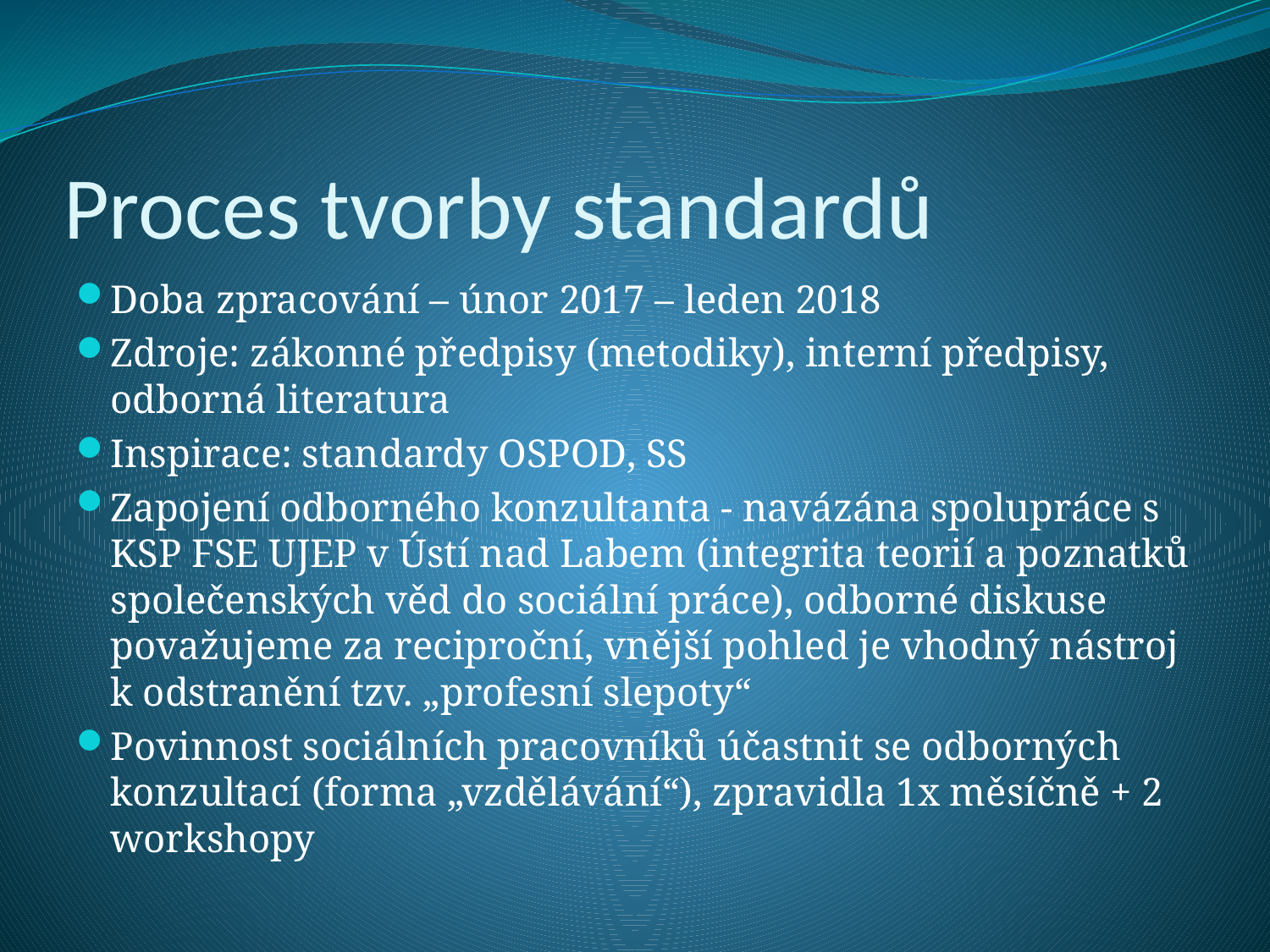

# Proces tvorby standardů
Doba zpracování – únor 2017 – leden 2018
Zdroje: zákonné předpisy (metodiky), interní předpisy, odborná literatura
Inspirace: standardy OSPOD, SS
Zapojení odborného konzultanta - navázána spolupráce s KSP FSE UJEP v Ústí nad Labem (integrita teorií a poznatků společenských věd do sociální práce), odborné diskuse považujeme za reciproční, vnější pohled je vhodný nástroj k odstranění tzv. „profesní slepoty“
Povinnost sociálních pracovníků účastnit se odborných konzultací (forma „vzdělávání“), zpravidla 1x měsíčně + 2 workshopy